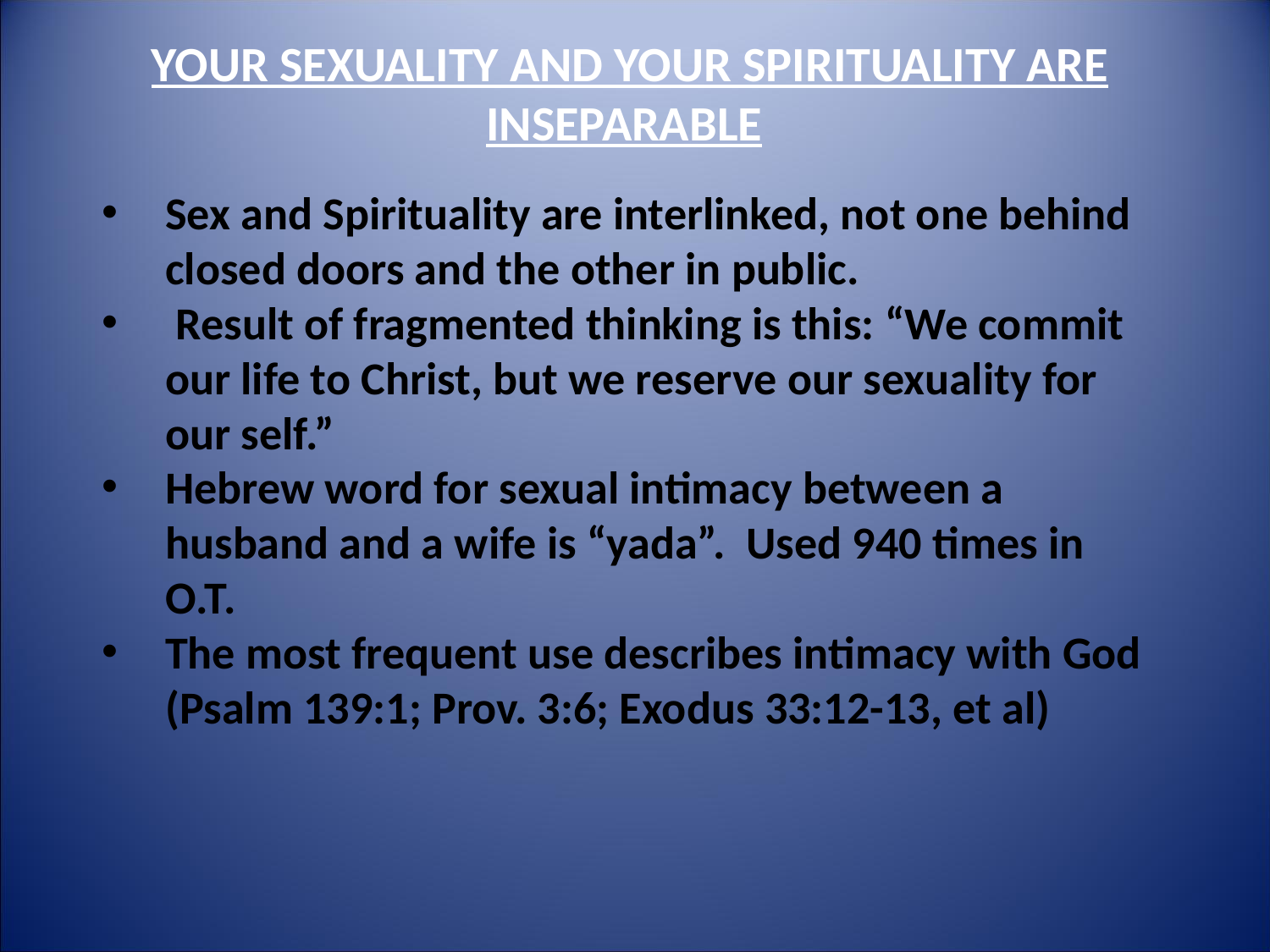

# YOUR SEXUALITY AND YOUR SPIRITUALITY ARE INSEPARABLE
Sex and Spirituality are interlinked, not one behind closed doors and the other in public.
 Result of fragmented thinking is this: “We commit our life to Christ, but we reserve our sexuality for our self.”
Hebrew word for sexual intimacy between a husband and a wife is “yada”.  Used 940 times in O.T.
The most frequent use describes intimacy with God (Psalm 139:1; Prov. 3:6; Exodus 33:12-13, et al)